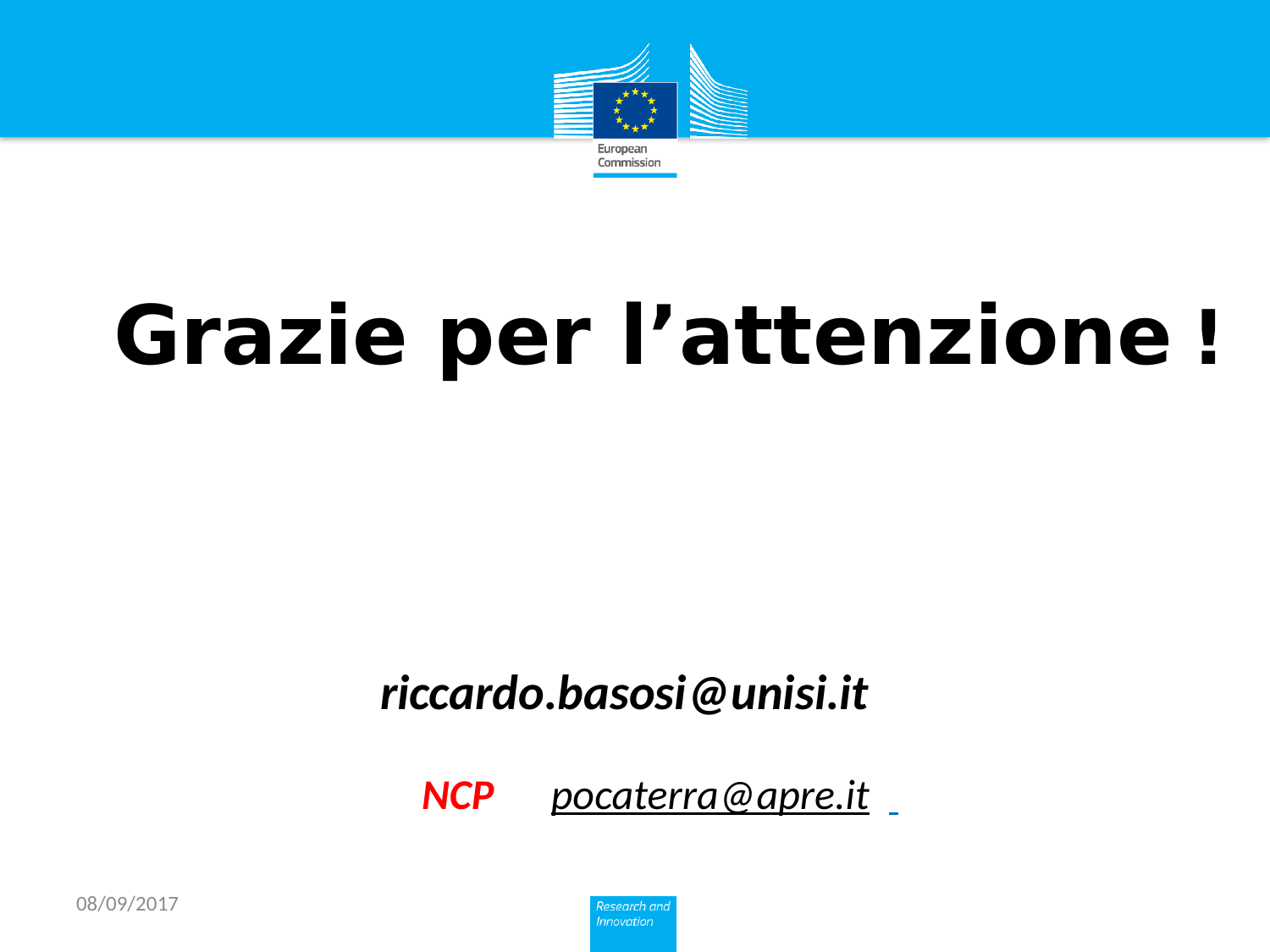

Grazie per l’attenzione !
Find out more:
www.ec.europa/research/horizon2020
             riccardo.basosi@unisi.it

                                 NCP      pocaterra@apre.it
08/09/2017